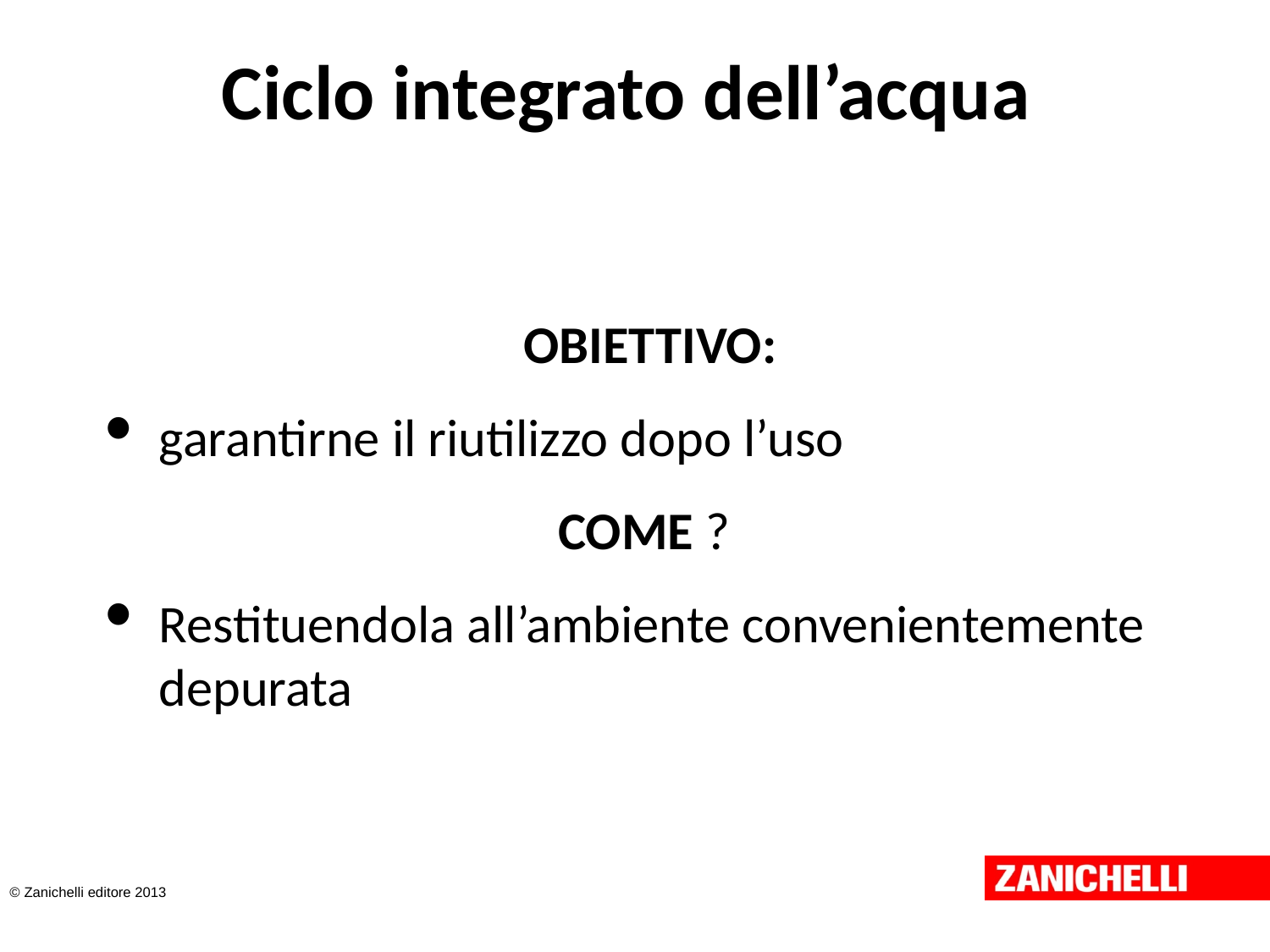

# Ciclo integrato dell’acqua
OBIETTIVO:
garantirne il riutilizzo dopo l’uso
COME ?
Restituendola all’ambiente convenientemente depurata